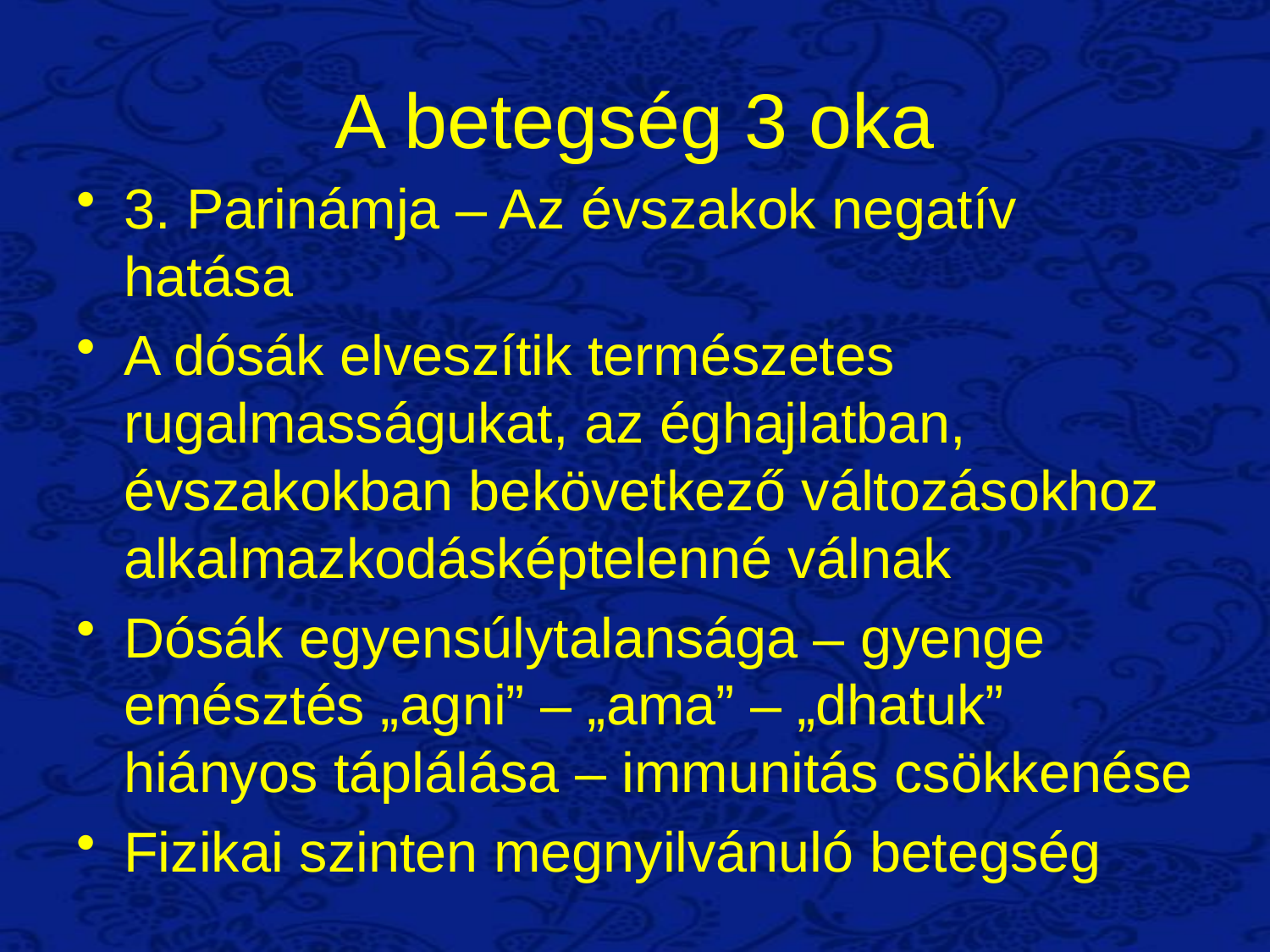

A betegség 3 oka
3. Parinámja – Az évszakok negatív hatása
A dósák elveszítik természetes rugalmasságukat, az éghajlatban, évszakokban bekövetkező változásokhoz alkalmazkodásképtelenné válnak
Dósák egyensúlytalansága – gyenge emésztés „agni” – „ama” – „dhatuk” hiányos táplálása – immunitás csökkenése
Fizikai szinten megnyilvánuló betegség